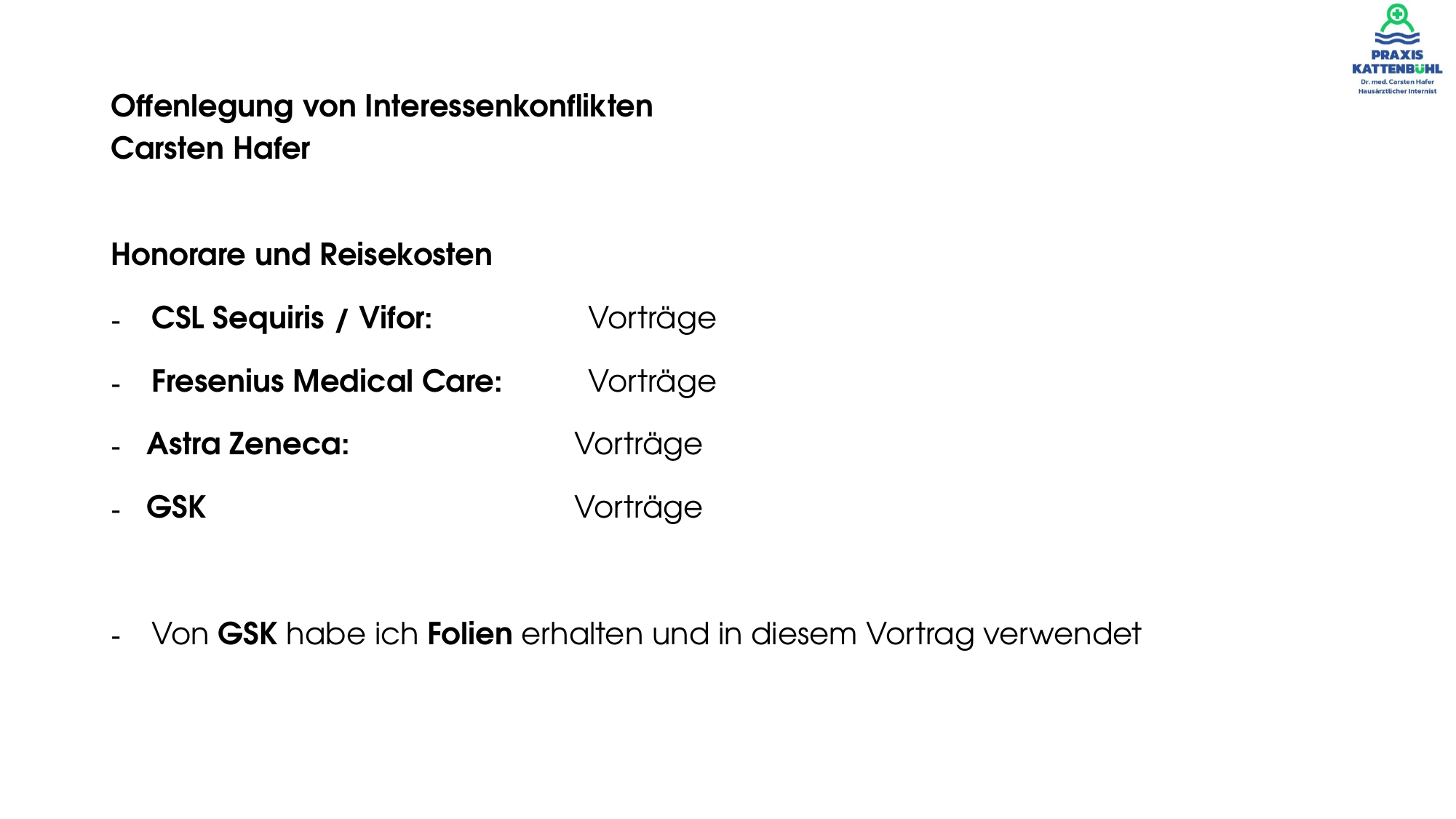

# Offenlegung von Interessenkonflikten Carsten Hafer
Honorare und Reisekosten
CSL Sequiris / Vifor: 		Vorträge
Fresenius Medical Care: 	Vorträge
 Astra Zeneca: 		Vorträge
 GSK				Vorträge

Von GSK habe ich Folien erhalten und in diesem Vortrag verwendet